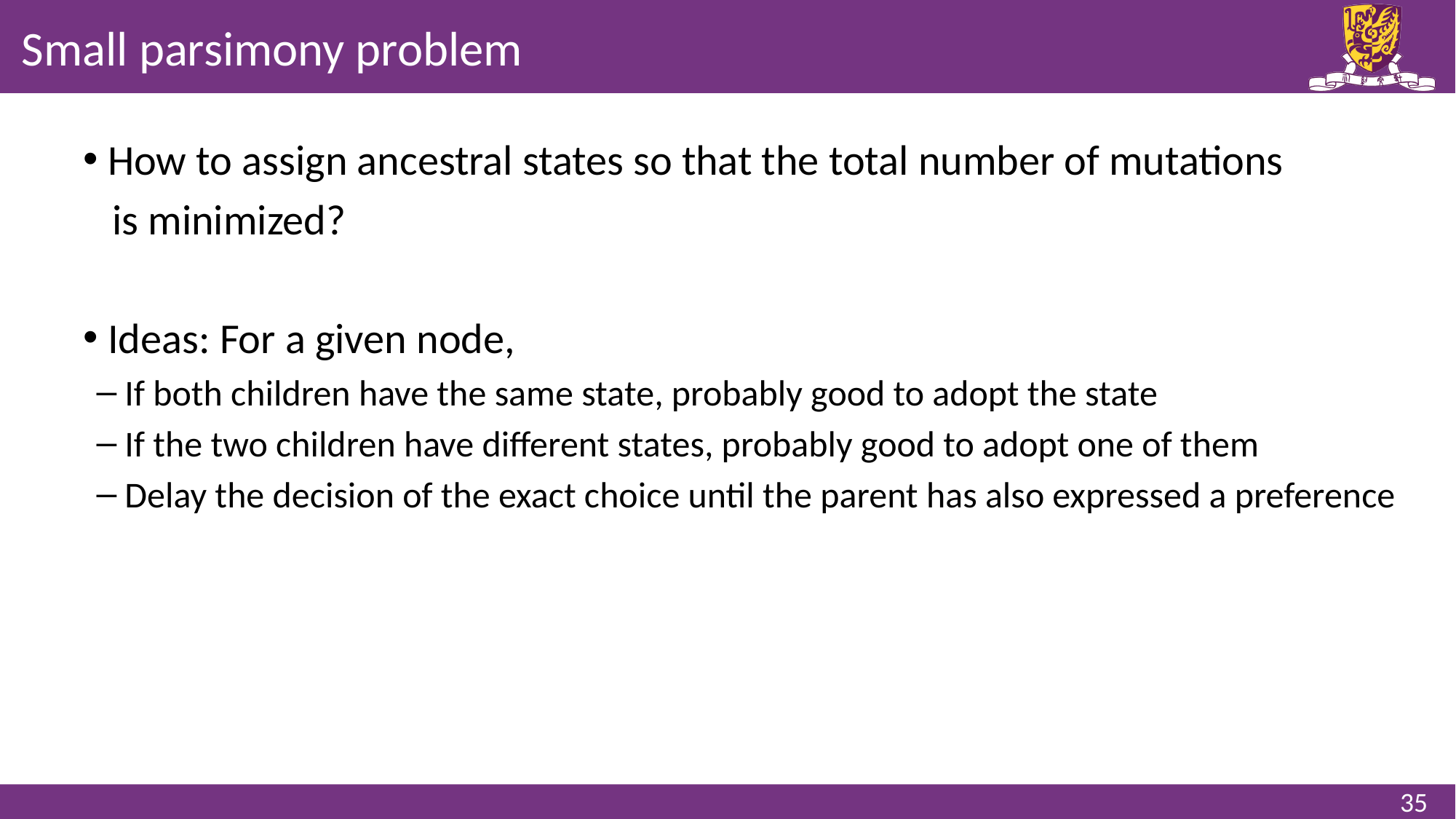

# Small parsimony problem
 How to assign ancestral states so that the total number of mutations
   is minimized?

 Ideas: For a given node,
 If both children have the same state, probably good to adopt the state
 If the two children have different states, probably good to adopt one of them
 Delay the decision of the exact choice until the parent has also expressed a preference
35